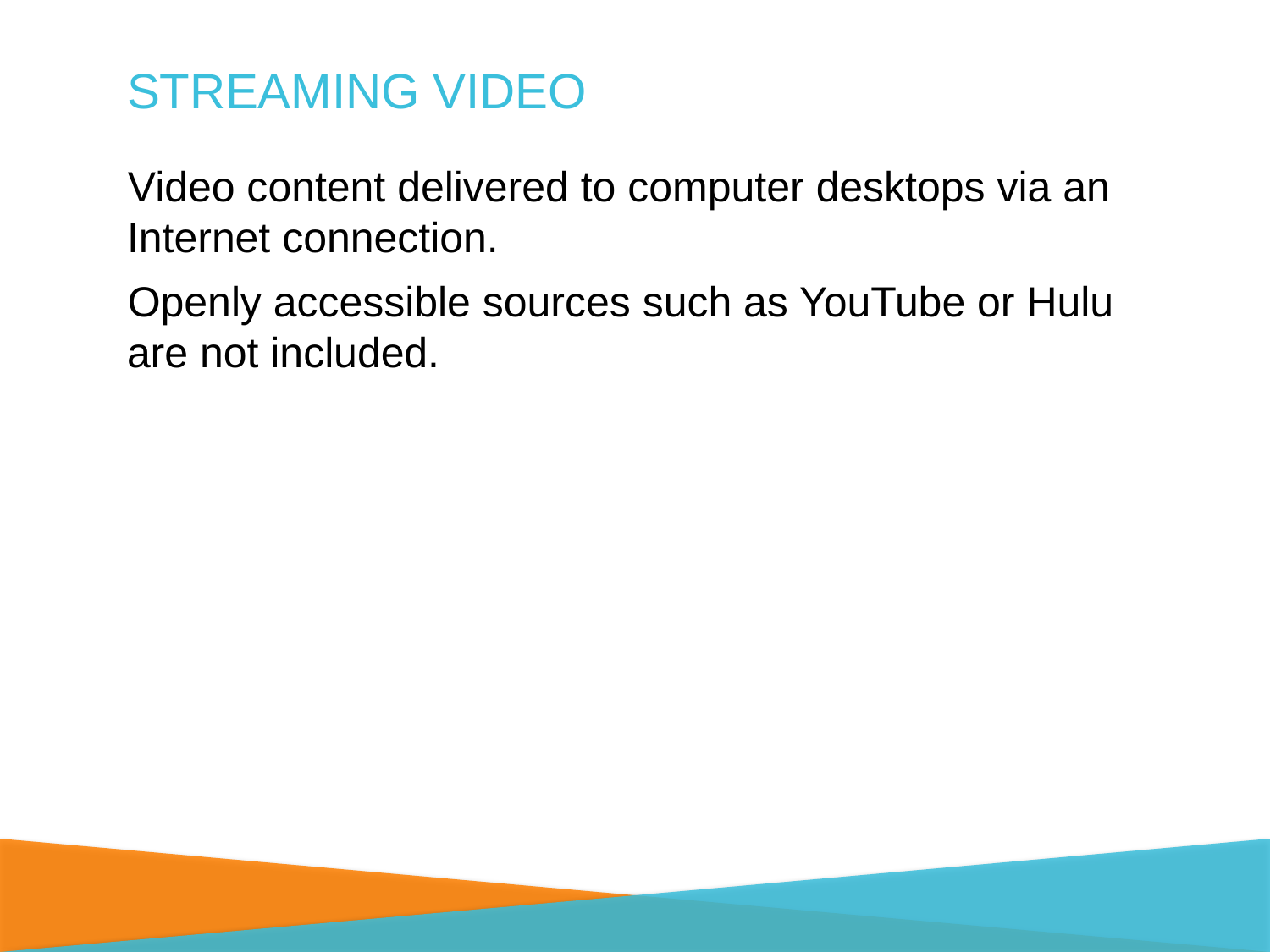

# Streaming Video
Video content delivered to computer desktops via an Internet connection.
Openly accessible sources such as YouTube or Hulu are not included.